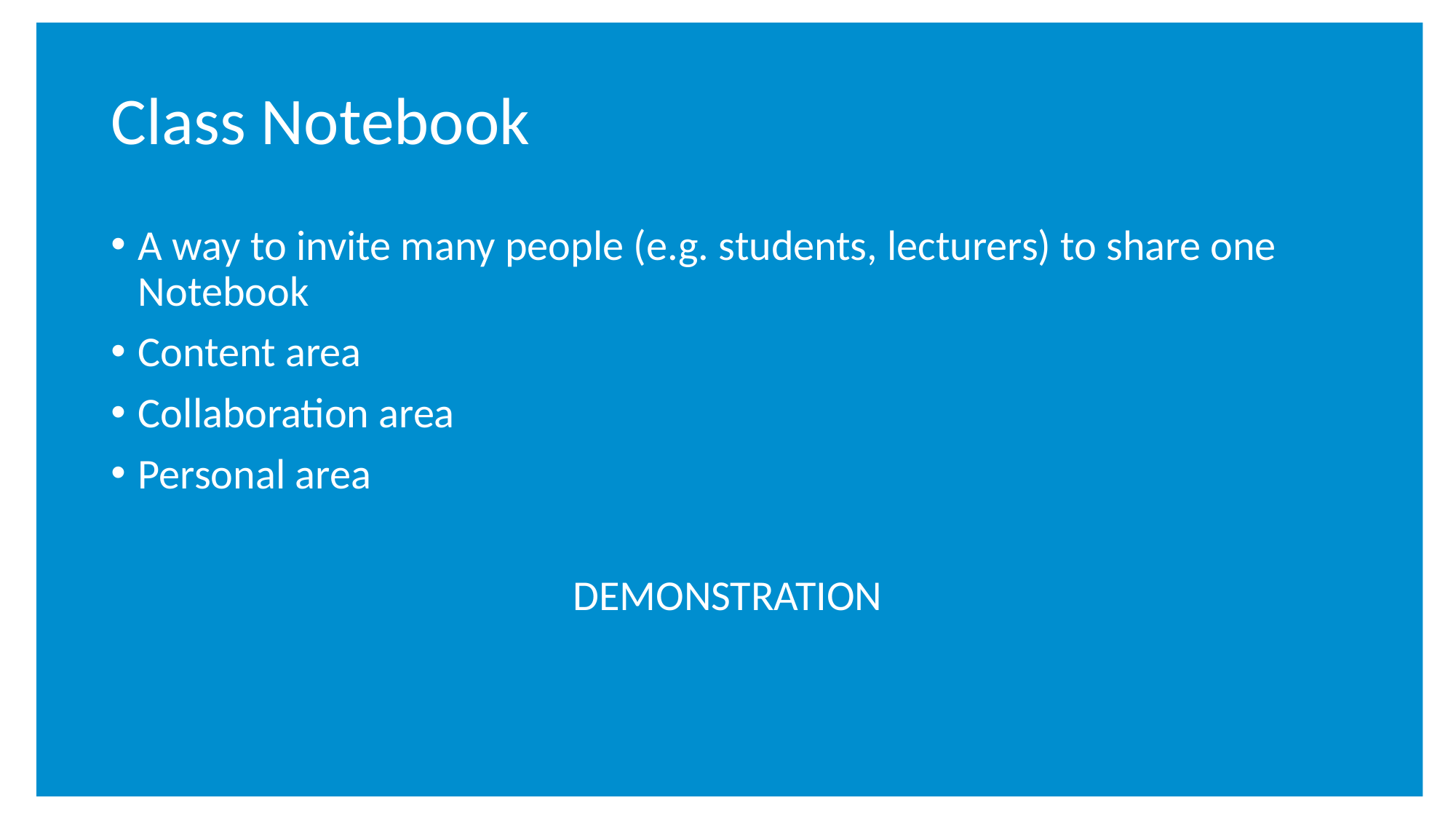

# Class Notebook
A way to invite many people (e.g. students, lecturers) to share one Notebook
Content area
Collaboration area
Personal area

DEMONSTRATION